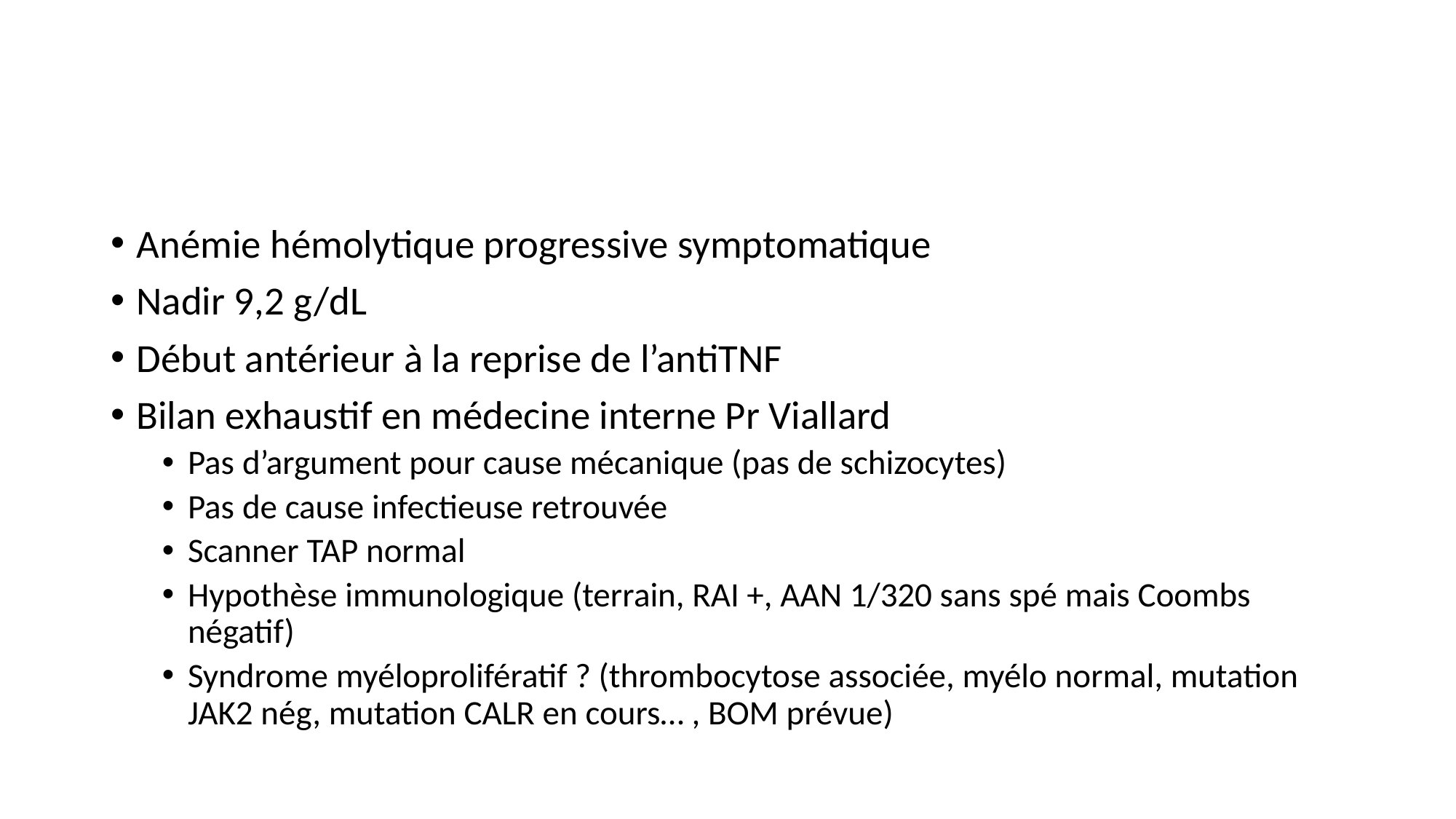

#
Anémie hémolytique progressive symptomatique
Nadir 9,2 g/dL
Début antérieur à la reprise de l’antiTNF
Bilan exhaustif en médecine interne Pr Viallard
Pas d’argument pour cause mécanique (pas de schizocytes)
Pas de cause infectieuse retrouvée
Scanner TAP normal
Hypothèse immunologique (terrain, RAI +, AAN 1/320 sans spé mais Coombs négatif)
Syndrome myéloprolifératif ? (thrombocytose associée, myélo normal, mutation JAK2 nég, mutation CALR en cours… , BOM prévue)